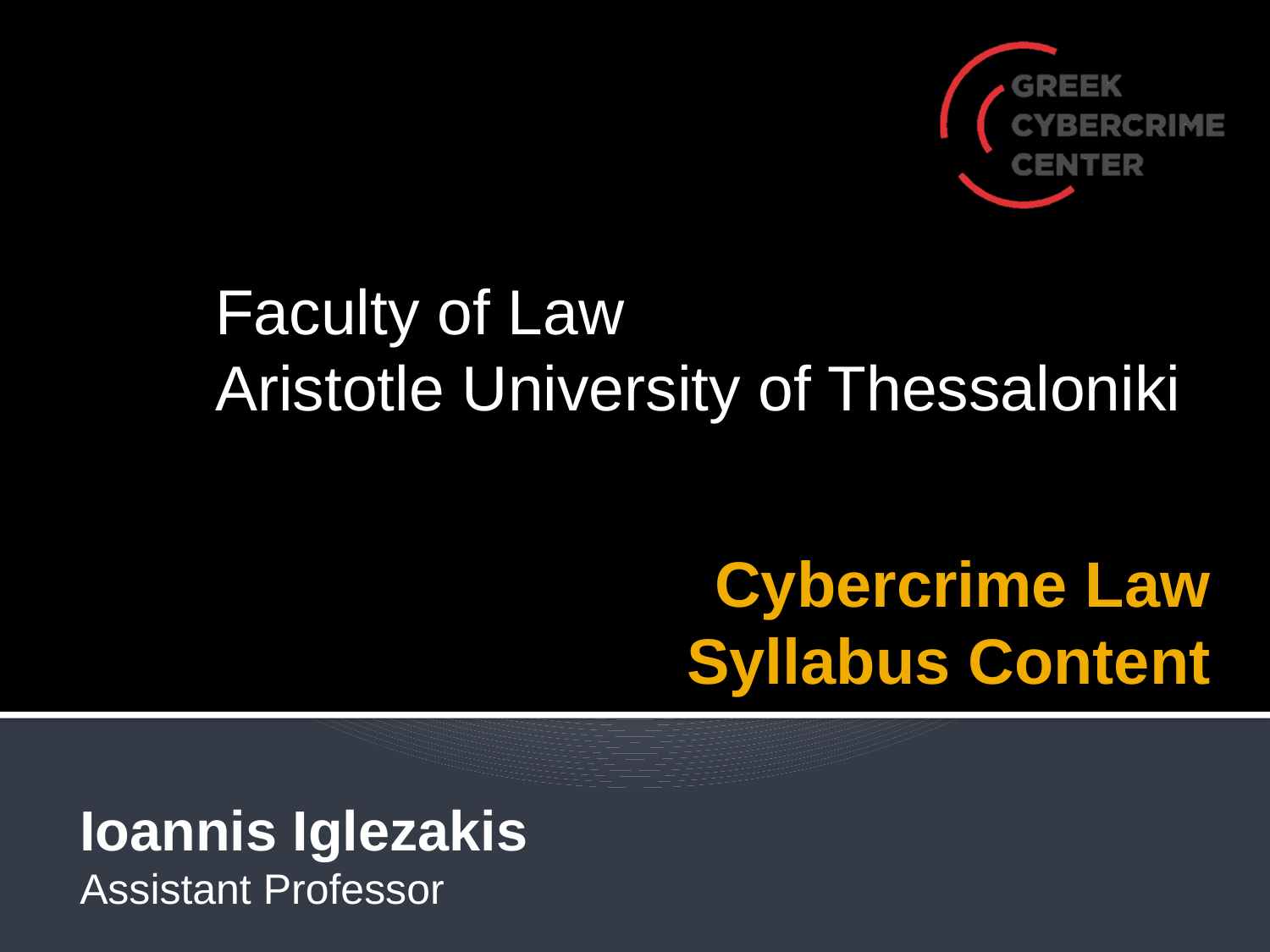

Faculty of Law
Aristotle University of Thessaloniki

# Cybercrime Law Syllabus Content

Ioannis Iglezakis
Assistant Professor